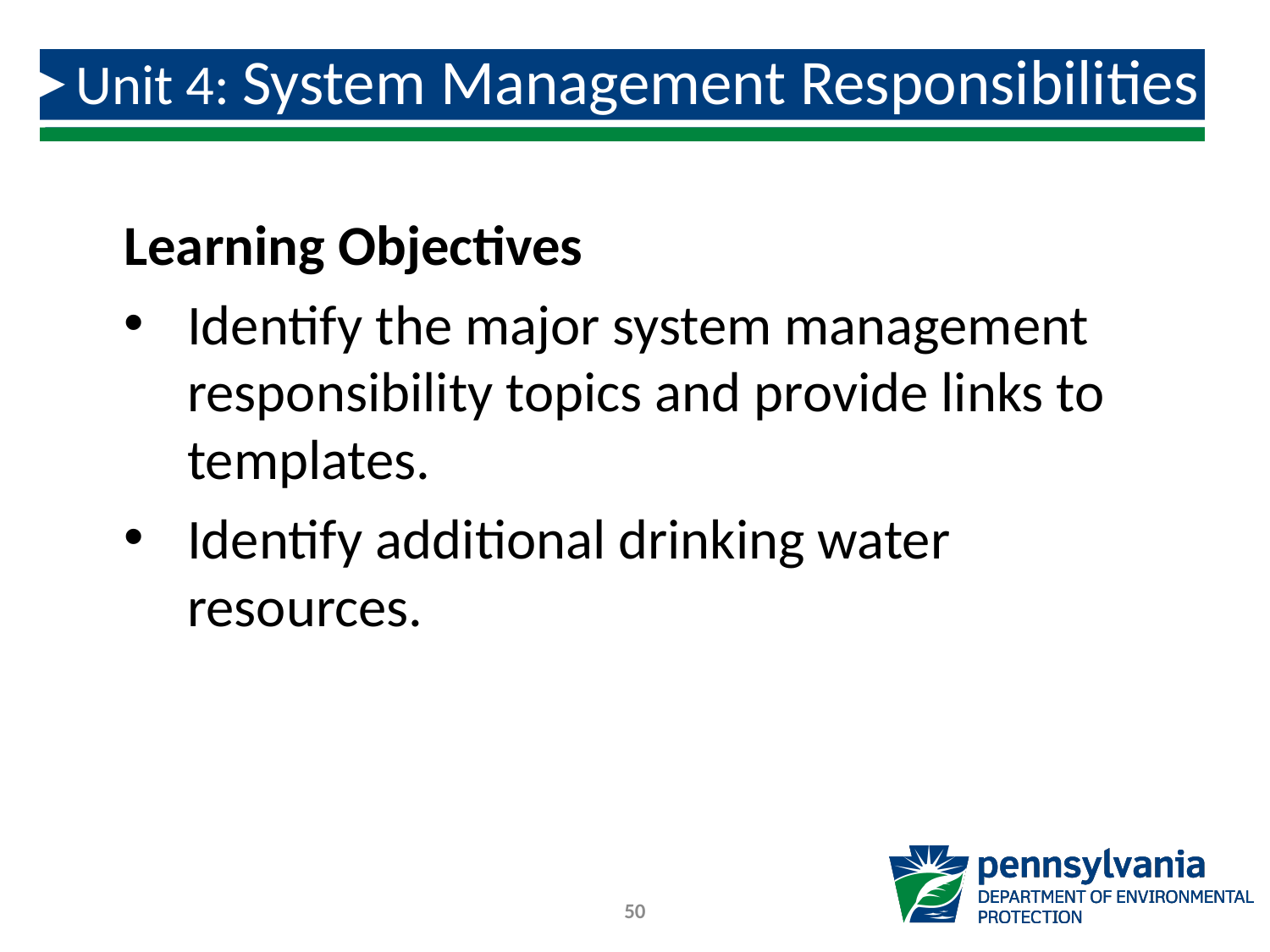

# Unit 4: System Management Responsibilities
Learning Objectives
Identify the major system management responsibility topics and provide links to templates.
Identify additional drinking water resources.
50